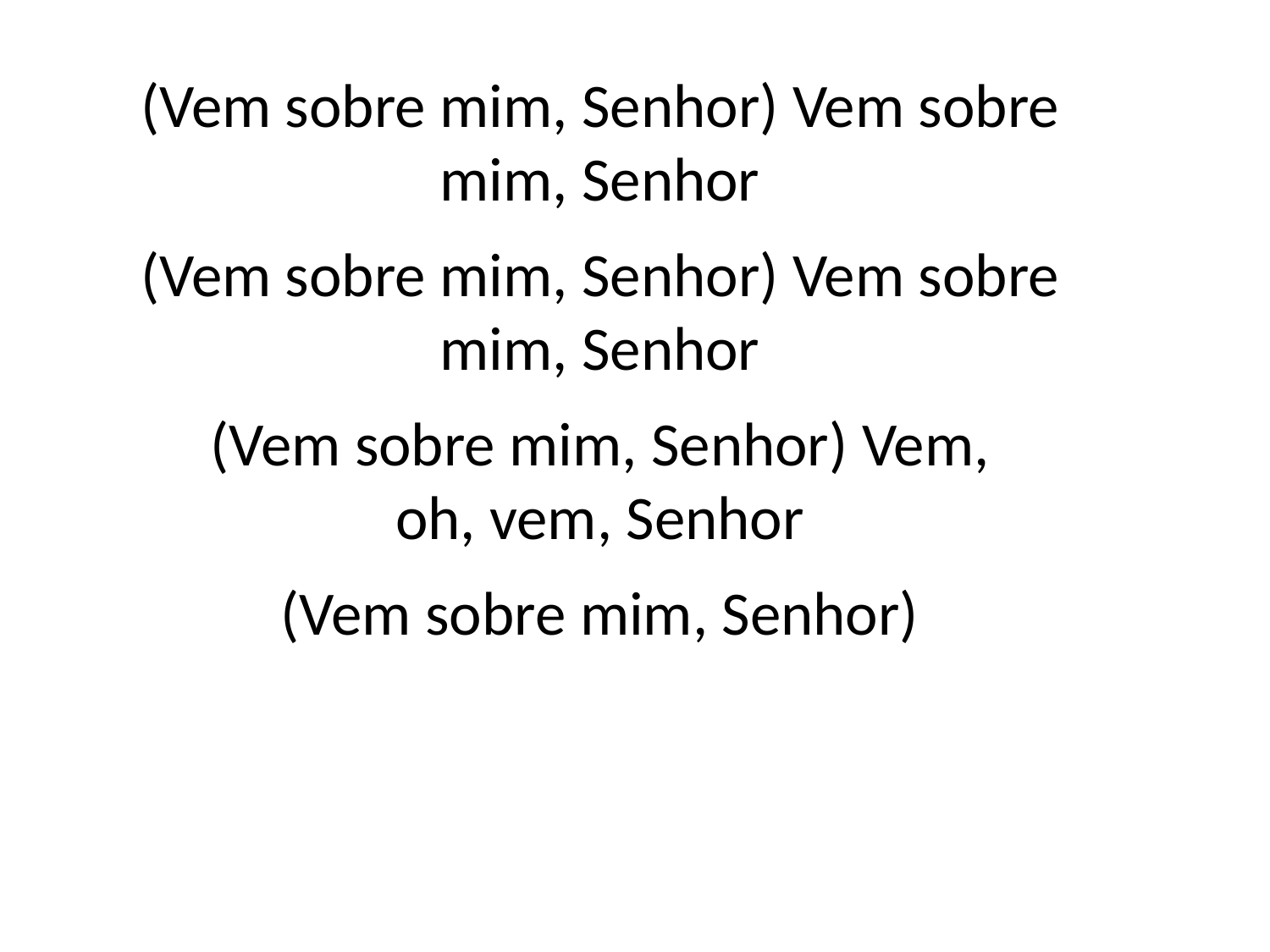

(Vem sobre mim, Senhor) Vem sobre
mim, Senhor

(Vem sobre mim, Senhor) Vem sobre
mim, Senhor

(Vem sobre mim, Senhor) Vem,
oh, vem, Senhor

(Vem sobre mim, Senhor)

#